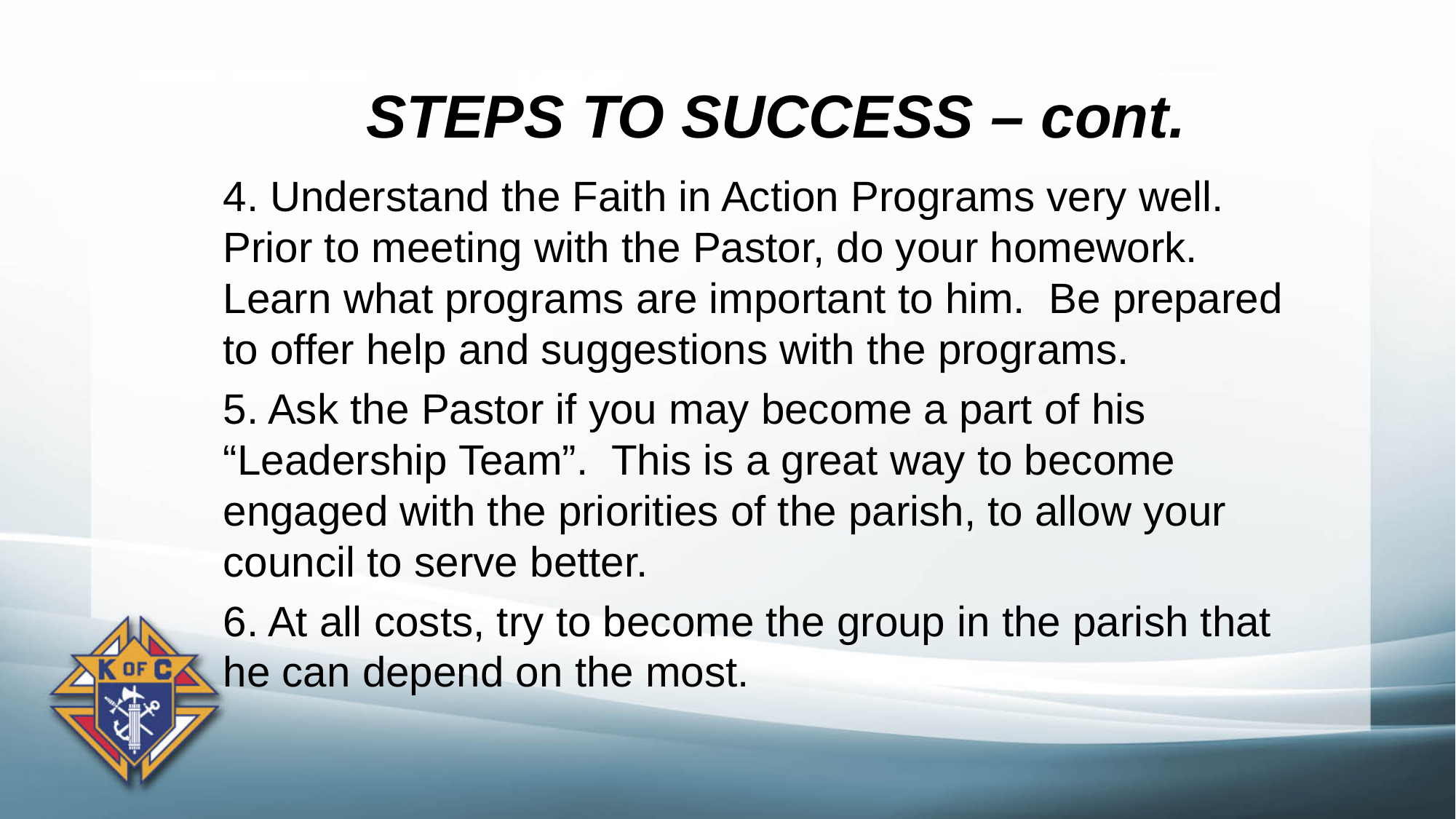

# STEPS TO SUCCESS – cont.
4. Understand the Faith in Action Programs very well.  Prior to meeting with the Pastor, do your homework.  Learn what programs are important to him.  Be prepared to offer help and suggestions with the programs.
5. Ask the Pastor if you may become a part of his “Leadership Team”.  This is a great way to become engaged with the priorities of the parish, to allow your council to serve better.
6. At all costs, try to become the group in the parish that he can depend on the most.